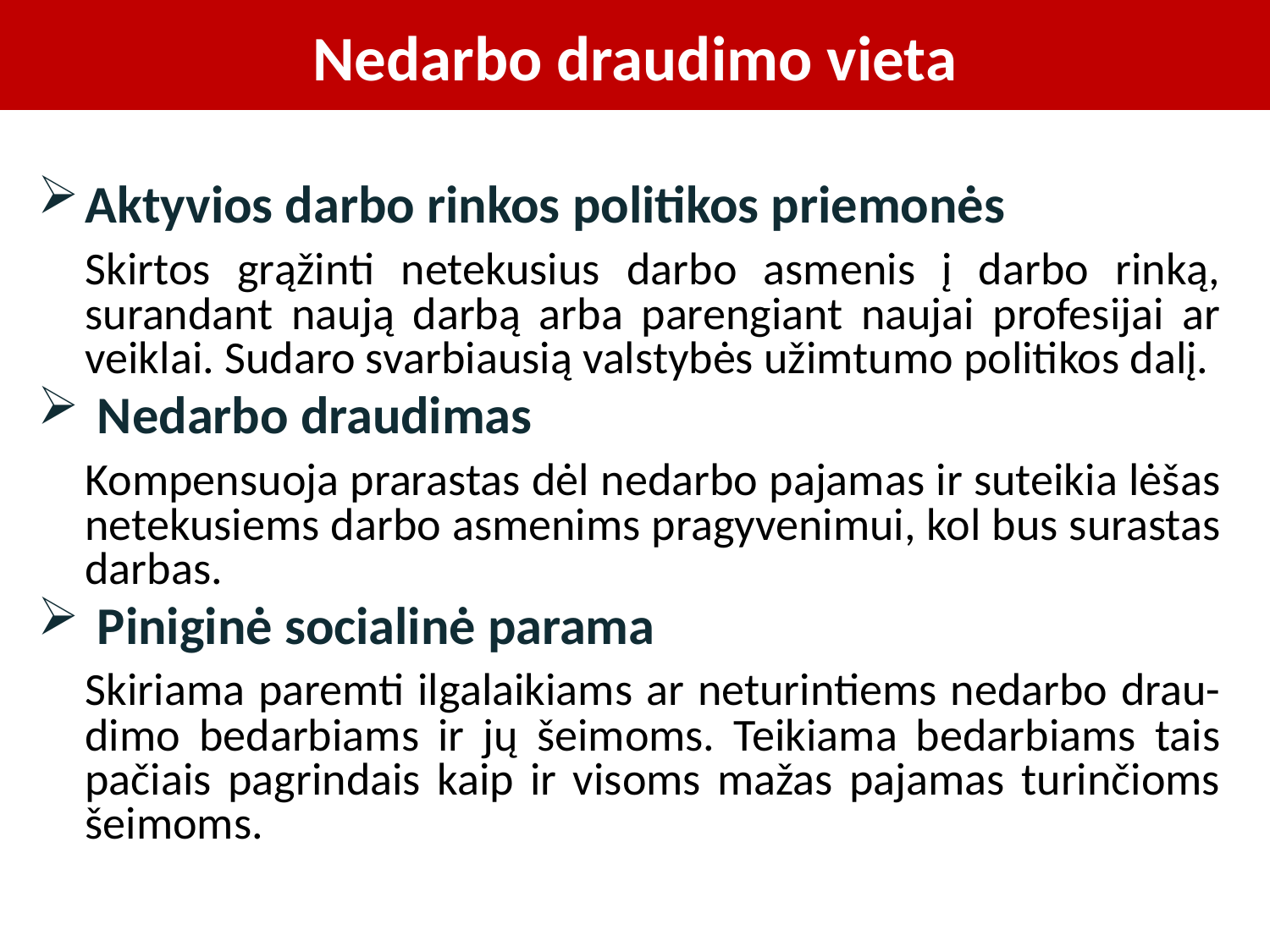

# Nedarbo draudimo vieta
Aktyvios darbo rinkos politikos priemonės
	Skirtos grąžinti netekusius darbo asmenis į darbo rinką, surandant naują darbą arba parengiant naujai profesijai ar veiklai. Sudaro svarbiausią valstybės užimtumo politikos dalį.
 Nedarbo draudimas
	Kompensuoja prarastas dėl nedarbo pajamas ir suteikia lėšas netekusiems darbo asmenims pragyvenimui, kol bus surastas darbas.
 Piniginė socialinė parama
	Skiriama paremti ilgalaikiams ar neturintiems nedarbo drau-dimo bedarbiams ir jų šeimoms. Teikiama bedarbiams tais pačiais pagrindais kaip ir visoms mažas pajamas turinčioms šeimoms.